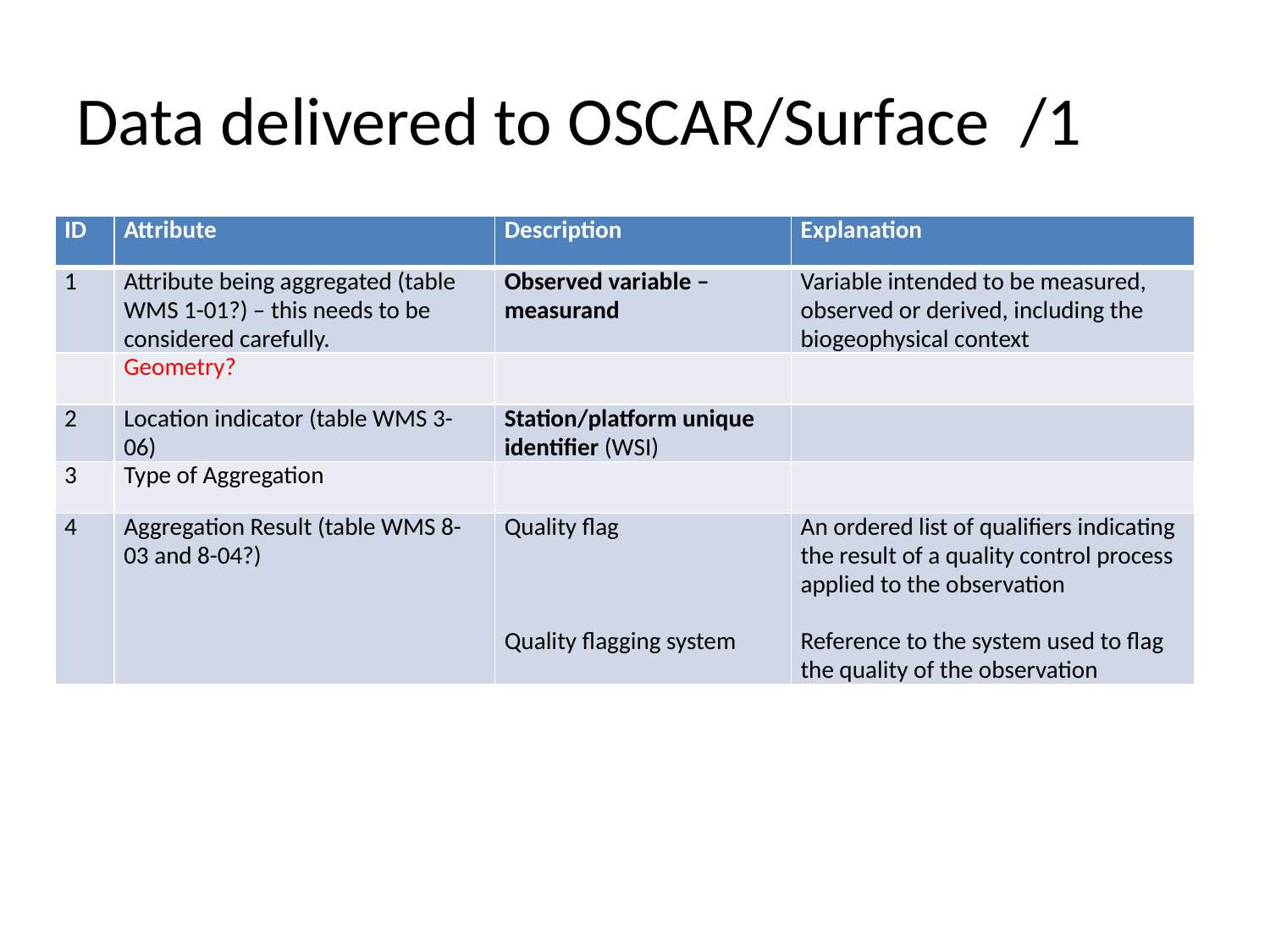

# Data delivered to OSCAR/Surface  /1
| ID | Attribute | Description | Explanation |
| --- | --- | --- | --- |
| 1 | Attribute being aggregated (table WMS 1-01?) – this needs to be considered carefully. | Observed variable – measurand | Variable intended to be measured, observed or derived, including the biogeophysical context |
|  | Geometry? |  |  |
| 2 | Location indicator (table WMS 3-06) | Station/platform unique identifier (WSI) |  |
| 3 | Type of Aggregation |  |  |
| 4 | Aggregation Result (table WMS 8-03 and 8-04?) | Quality flag   Quality flagging system | An ordered list of qualifiers indicating the result of a quality control process applied to the observation Reference to the system used to flag the quality of the observation |